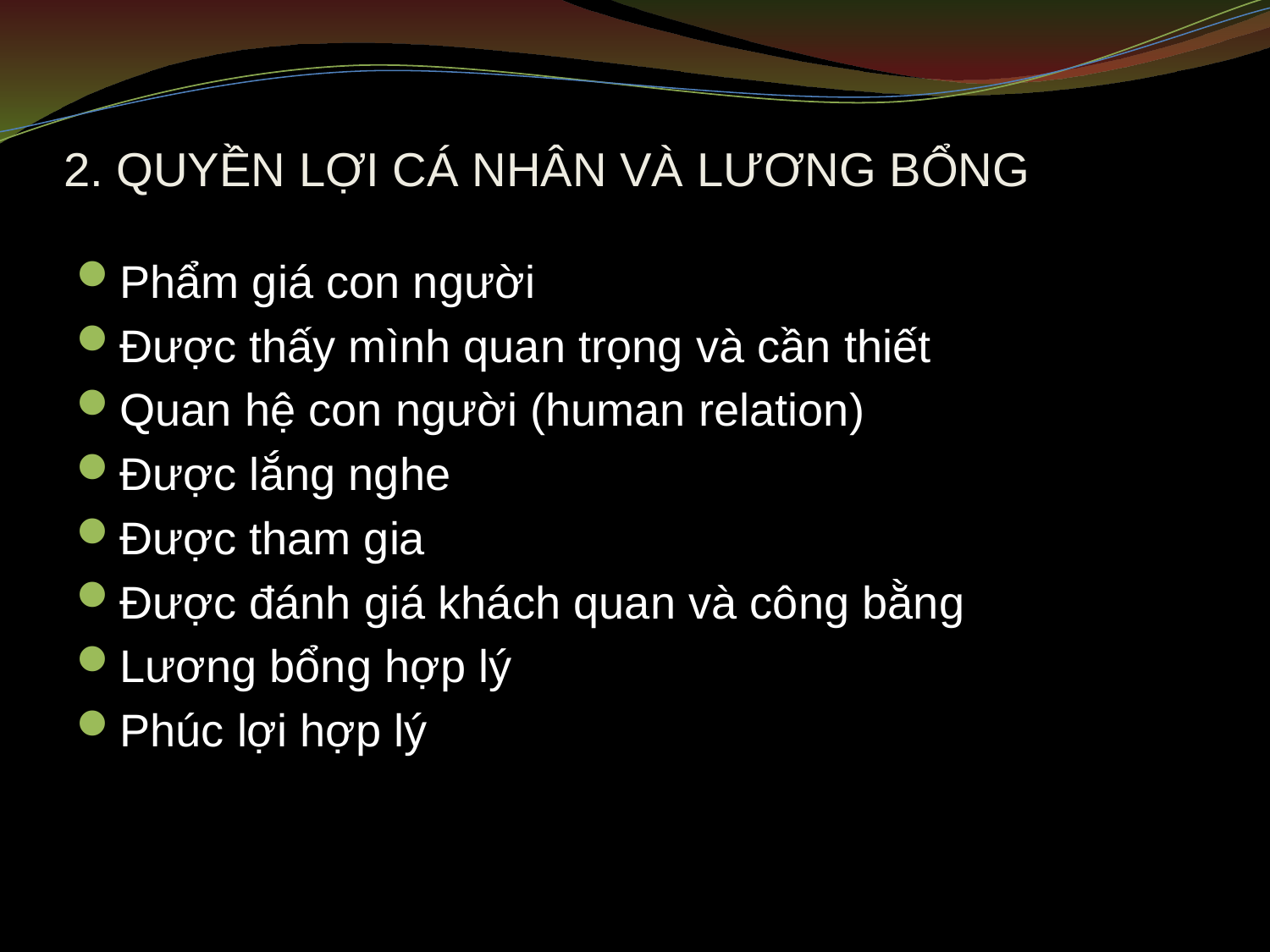

# 2. QUYỀN LỢI CÁ NHÂN VÀ LƯƠNG BỔNG
Phẩm giá con người
Được thấy mình quan trọng và cần thiết
Quan hệ con người (human relation)
Được lắng nghe
Được tham gia
Được đánh giá khách quan và công bằng
Lương bổng hợp lý
Phúc lợi hợp lý